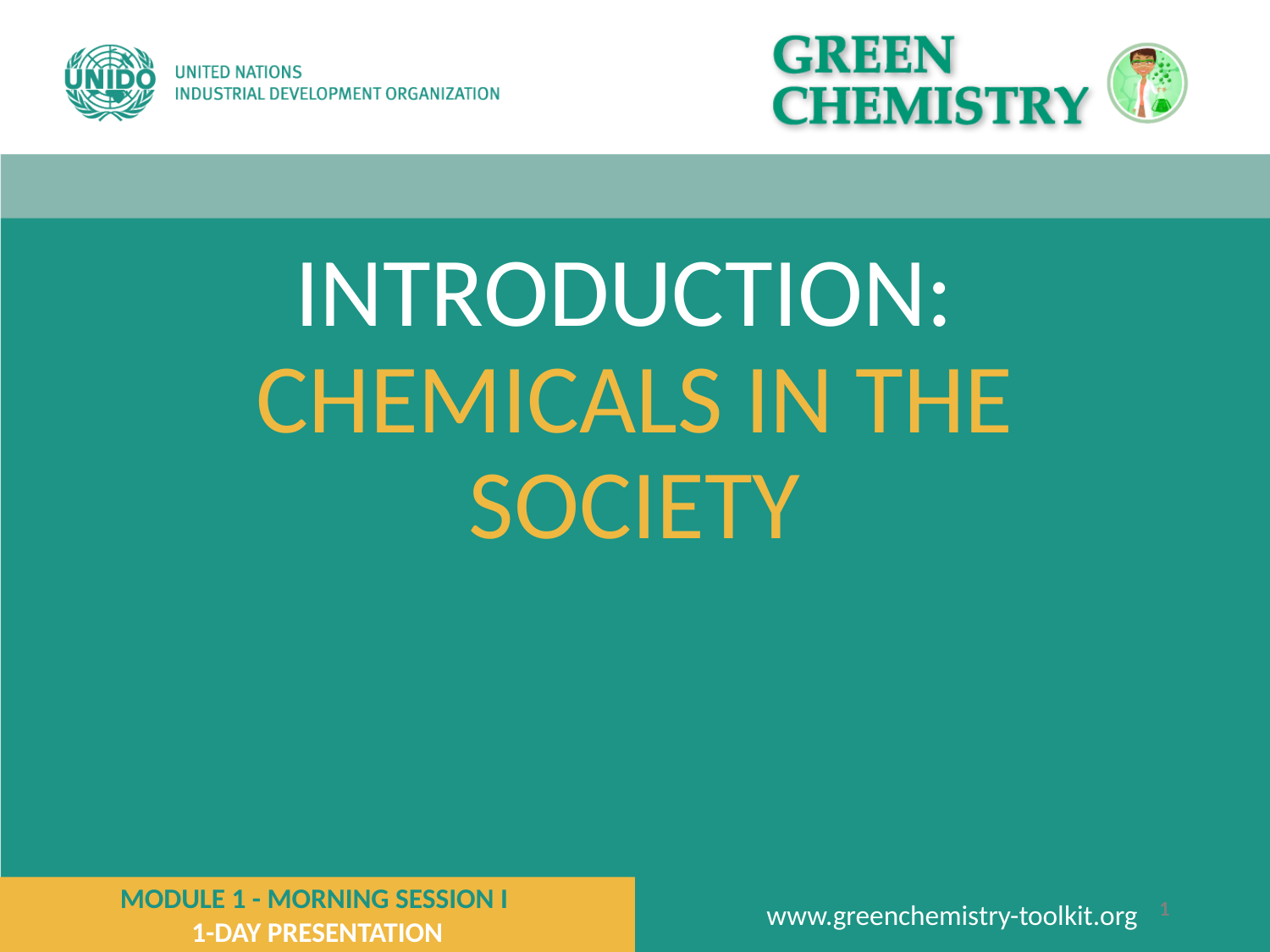

# INTRODUCTION: CHEMICALS IN THE SOCIETY
MODULE 1 - MORNING SESSION I
1-DAY PRESENTATION
www.greenchemistry-toolkit.org
1